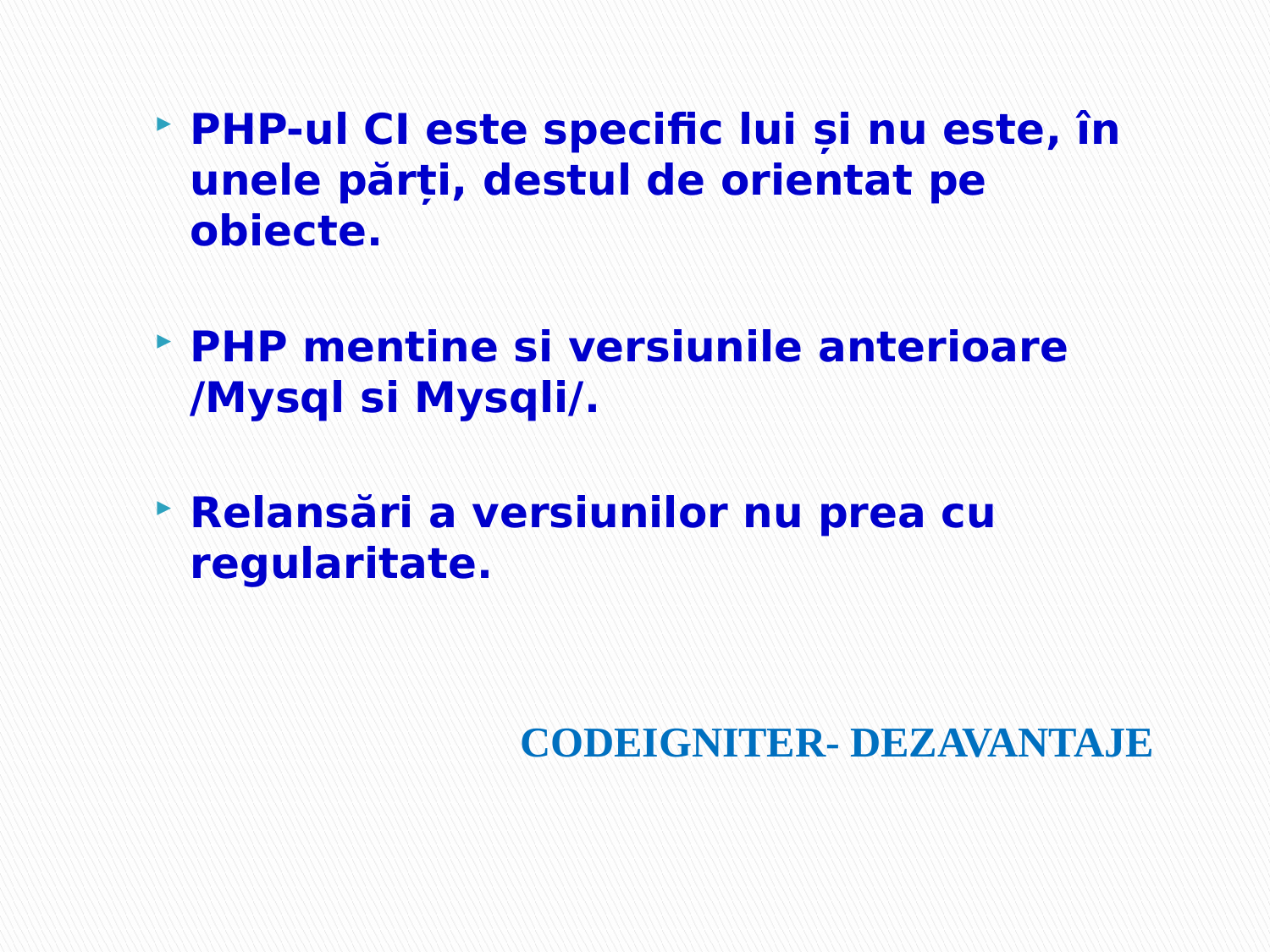

PHP-ul CI este specific lui și nu este, în unele părți, destul de orientat pe obiecte.

PHP mentine si versiunile anterioare /Mysql si Mysqli/.

Relansări a versiunilor nu prea cu regularitate.

# CODEIGNITER- DEZAVANTAJE